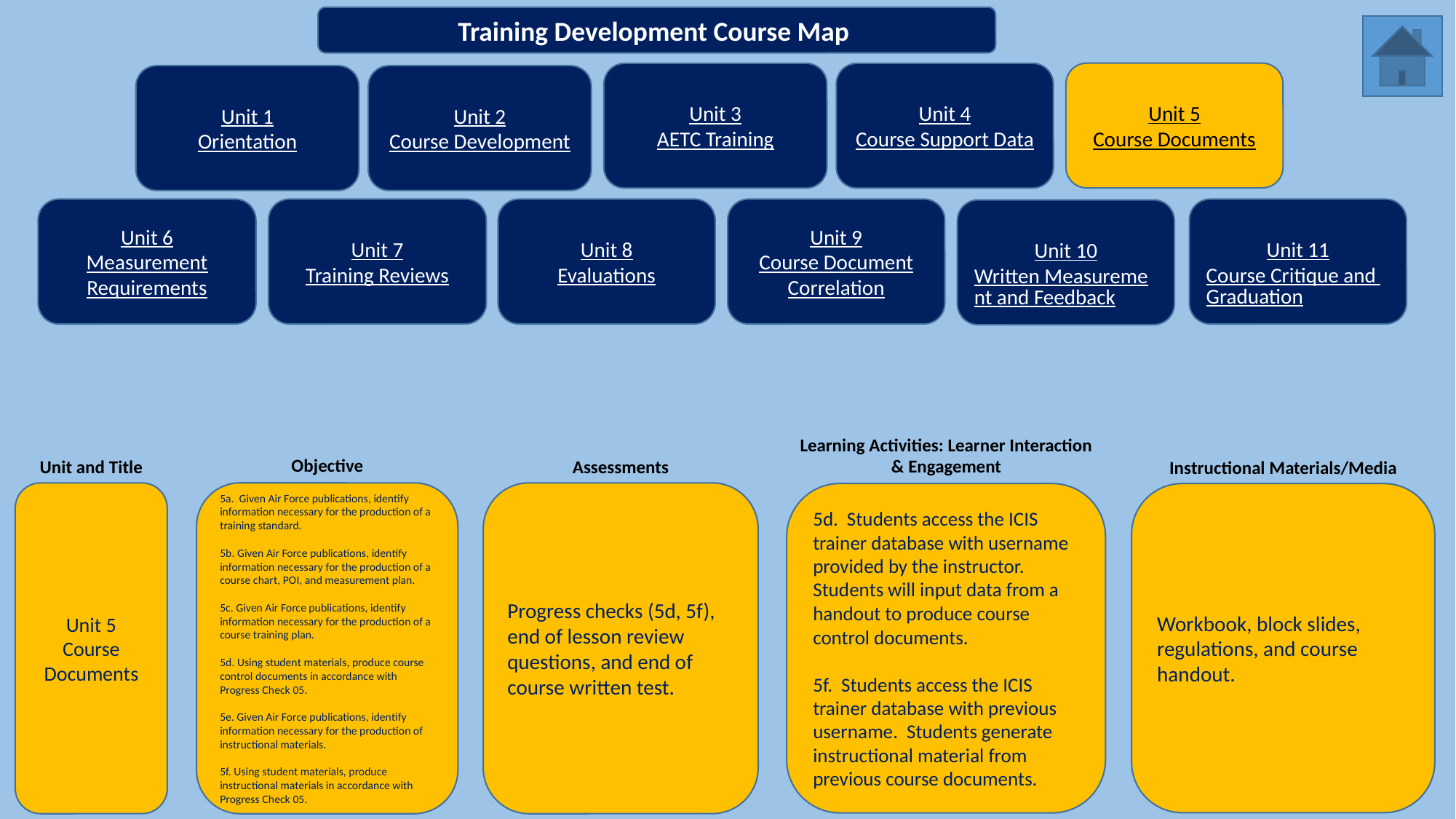

Training Development Course Map

Unit 5
Course Documents
Unit 3
AETC Training
Unit 4
Course Support Data
Unit 1
Orientation
Unit 2
Course Development
Unit 6
Measurement Requirements
Unit 11
Course Critique and Graduation
Unit 7
Training Reviews
Unit 8
Evaluations
Unit 9
Course Document Correlation
Unit 10
Written Measurement and Feedback
Learning Activities: Learner Interaction & Engagement
Objective
Unit and Title
Assessments
Instructional Materials/Media
Unit 5
Course Documents
5a.  Given Air Force publications, identify information necessary for the production of a training standard.

5b. Given Air Force publications, identify information necessary for the production of a course chart, POI, and measurement plan.

5c. Given Air Force publications, identify information necessary for the production of a course training plan.

5d. Using student materials, produce course control documents in accordance with Progress Check 05.

5e. Given Air Force publications, identify information necessary for the production of instructional materials.

5f. Using student materials, produce instructional materials in accordance with Progress Check 05.
Progress checks (5d, 5f), end of lesson review questions, and end of course written test.
5d.  Students access the ICIS trainer database with username provided by the instructor.  Students will input data from a handout to produce course control documents.

5f.  Students access the ICIS trainer database with previous username.  Students generate instructional material from previous course documents.
Workbook, block slides, regulations, and course handout.